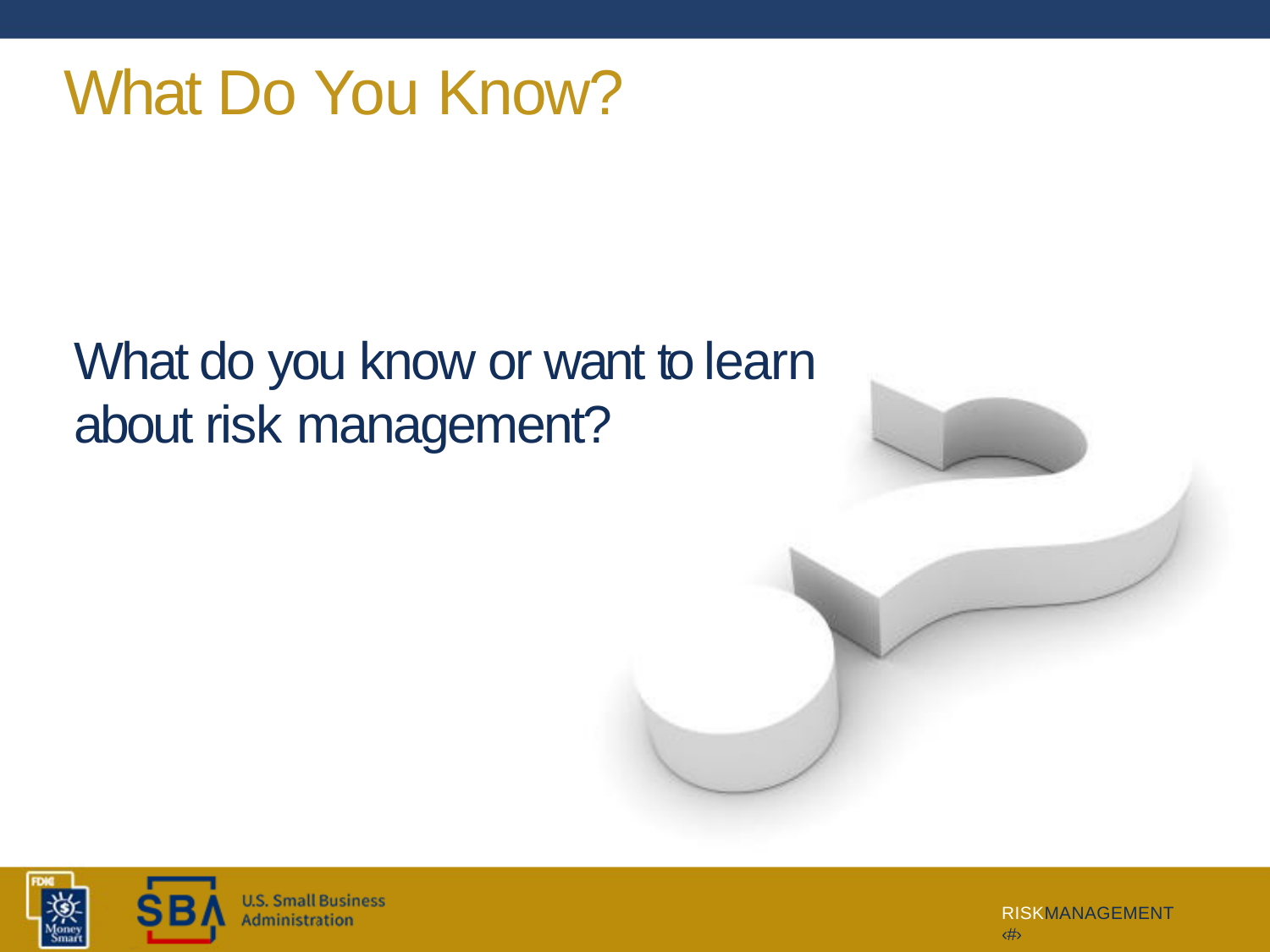

What Do You Know?

What do you know or want to learn  about risk management?
RISKMANAGEMENT ‹#›